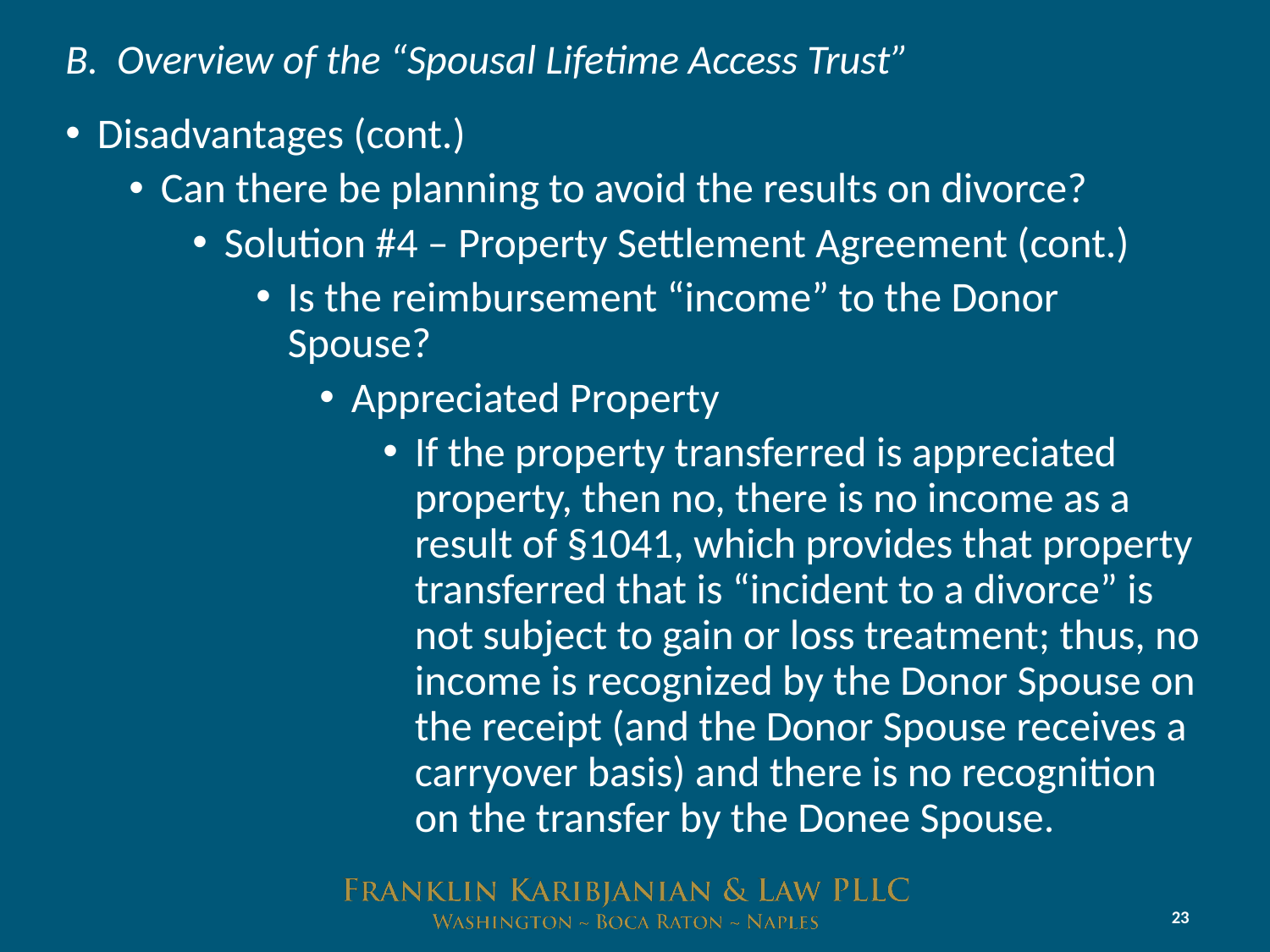

# B.  Overview of the “Spousal Lifetime Access Trust”
Disadvantages (cont.)
Can there be planning to avoid the results on divorce?
Solution #4 – Property Settlement Agreement (cont.)
Is the reimbursement “income” to the Donor Spouse?
Appreciated Property
If the property transferred is appreciated property, then no, there is no income as a result of §1041, which provides that property transferred that is “incident to a divorce” is not subject to gain or loss treatment; thus, no income is recognized by the Donor Spouse on the receipt (and the Donor Spouse receives a carryover basis) and there is no recognition on the transfer by the Donee Spouse.